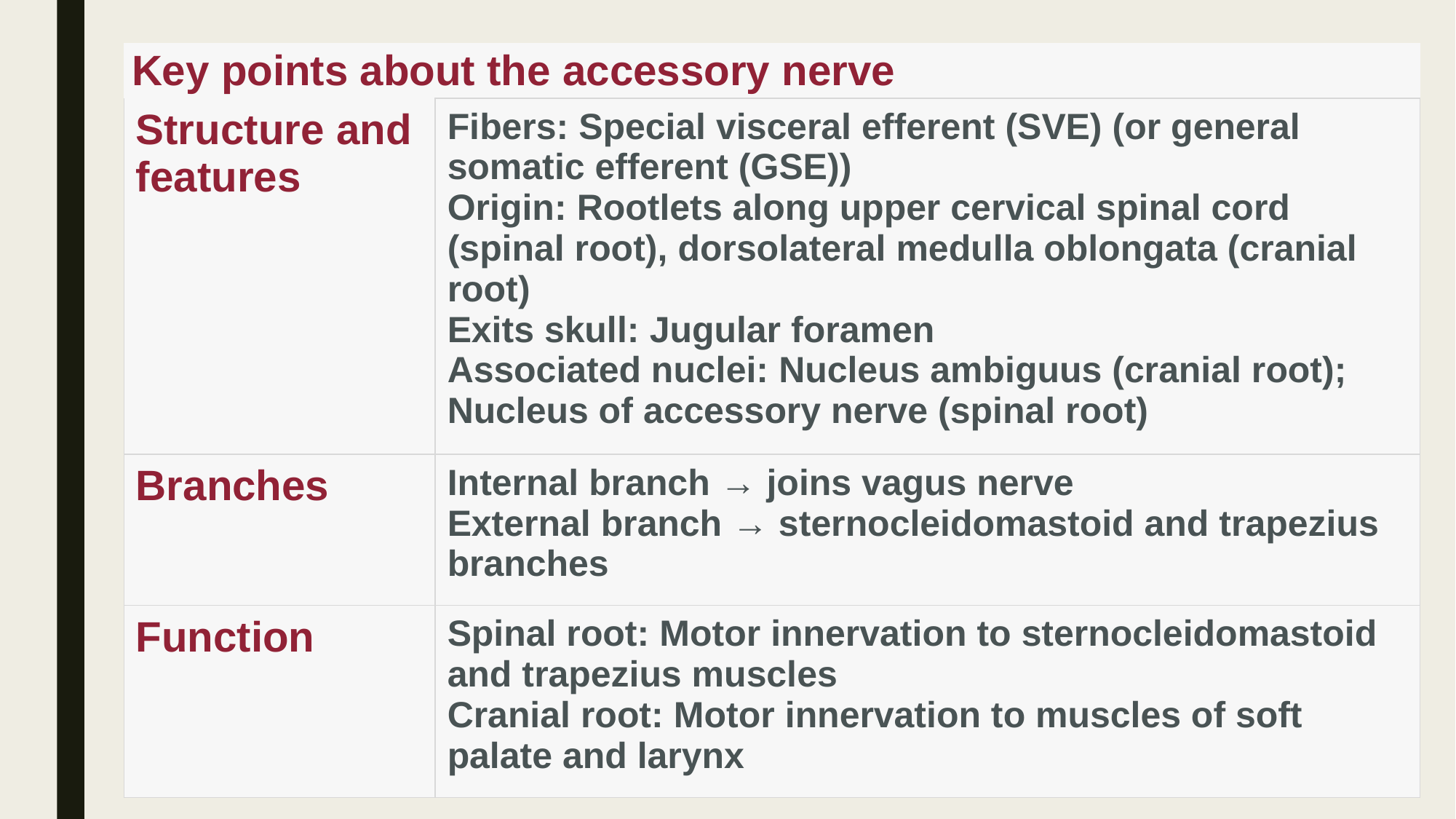

| Key points about the accessory nerve |  |
| --- | --- |
| Structure and features | Fibers: Special visceral efferent (SVE) (or general somatic efferent (GSE)) Origin: Rootlets along upper cervical spinal cord (spinal root), dorsolateral medulla oblongata (cranial root) Exits skull: Jugular foramen Associated nuclei: Nucleus ambiguus (cranial root); Nucleus of accessory nerve (spinal root) |
| Branches | Internal branch → joins vagus nerve External branch → sternocleidomastoid and trapezius branches |
| Function | Spinal root: Motor innervation to sternocleidomastoid and trapezius muscles Cranial root: Motor innervation to muscles of soft palate and larynx |